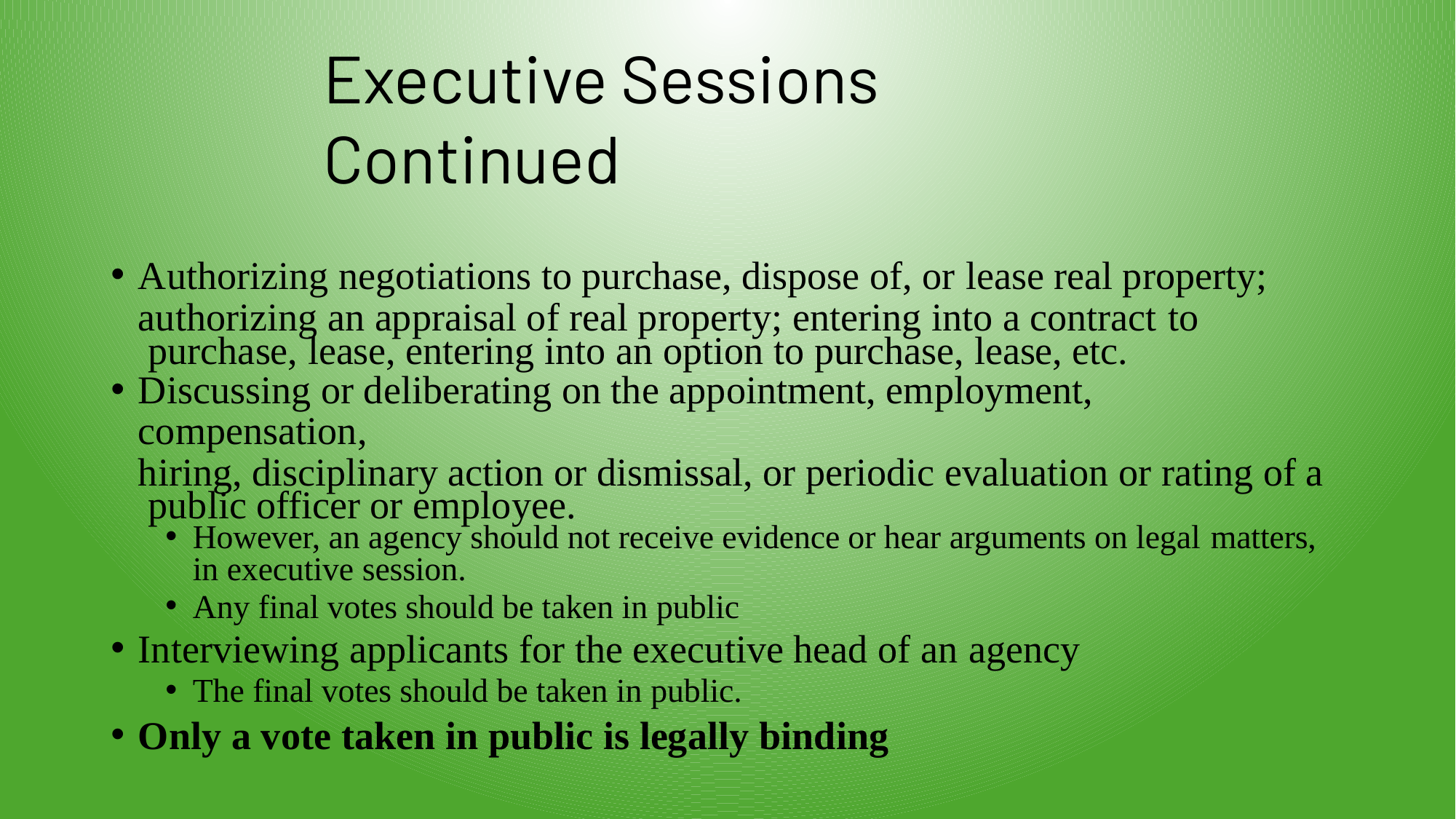

# Executive Sessions Continued
Authorizing negotiations to purchase, dispose of, or lease real property;
authorizing an appraisal of real property; entering into a contract to  purchase, lease, entering into an option to purchase, lease, etc.
Discussing or deliberating on the appointment, employment, compensation,
hiring, disciplinary action or dismissal, or periodic evaluation or rating of a  public officer or employee.
However, an agency should not receive evidence or hear arguments on legal matters,
in executive session.
Any final votes should be taken in public
Interviewing applicants for the executive head of an agency
The final votes should be taken in public.
Only a vote taken in public is legally binding